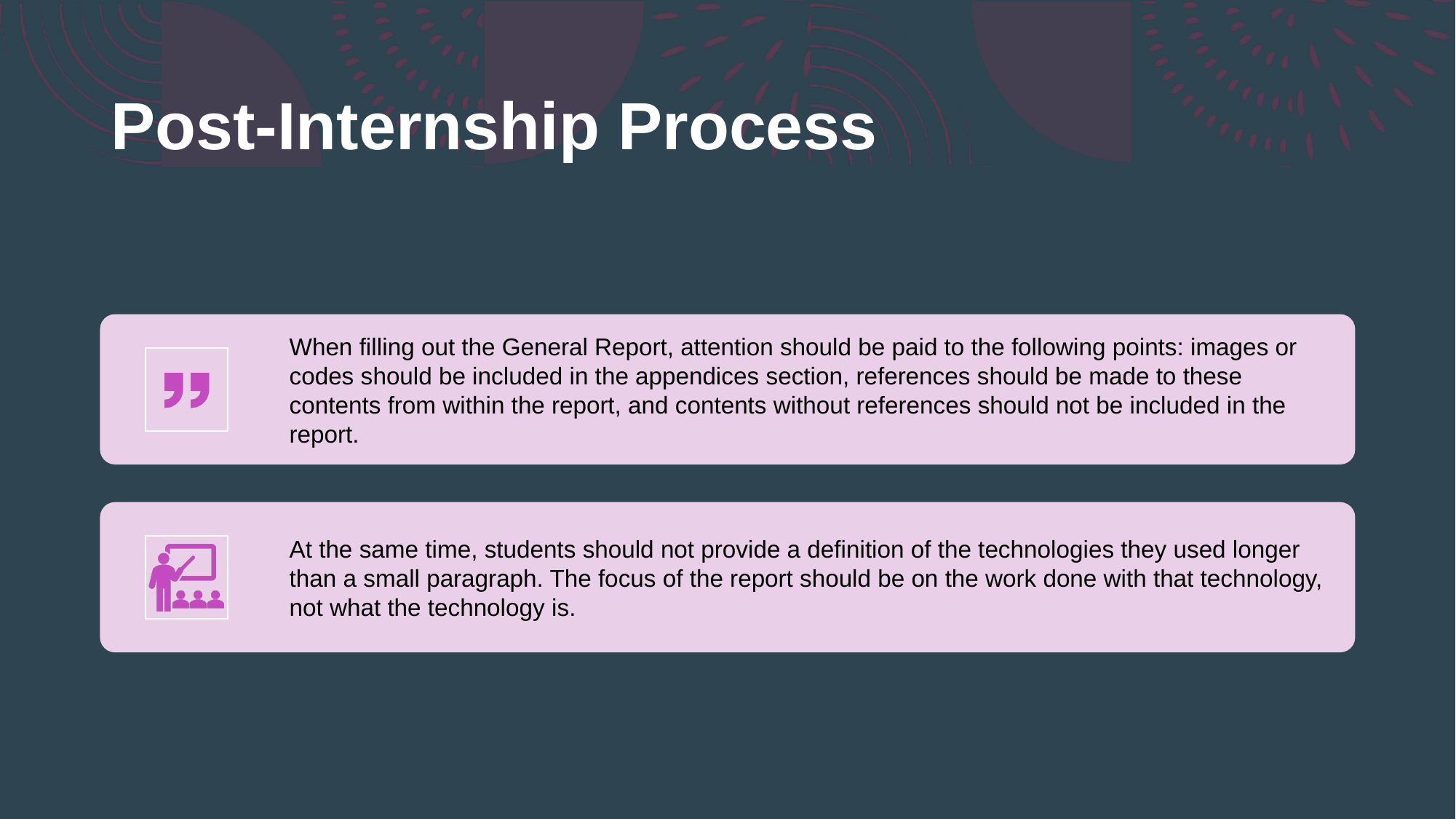

# Post-Internship Process
When filling out the General Report, attention should be paid to the following points: images or codes should be included in the appendices section, references should be made to these contents from within the report, and contents without references should not be included in the report.
At the same time, students should not provide a definition of the technologies they used longer than a small paragraph. The focus of the report should be on the work done with that technology, not what the technology is.